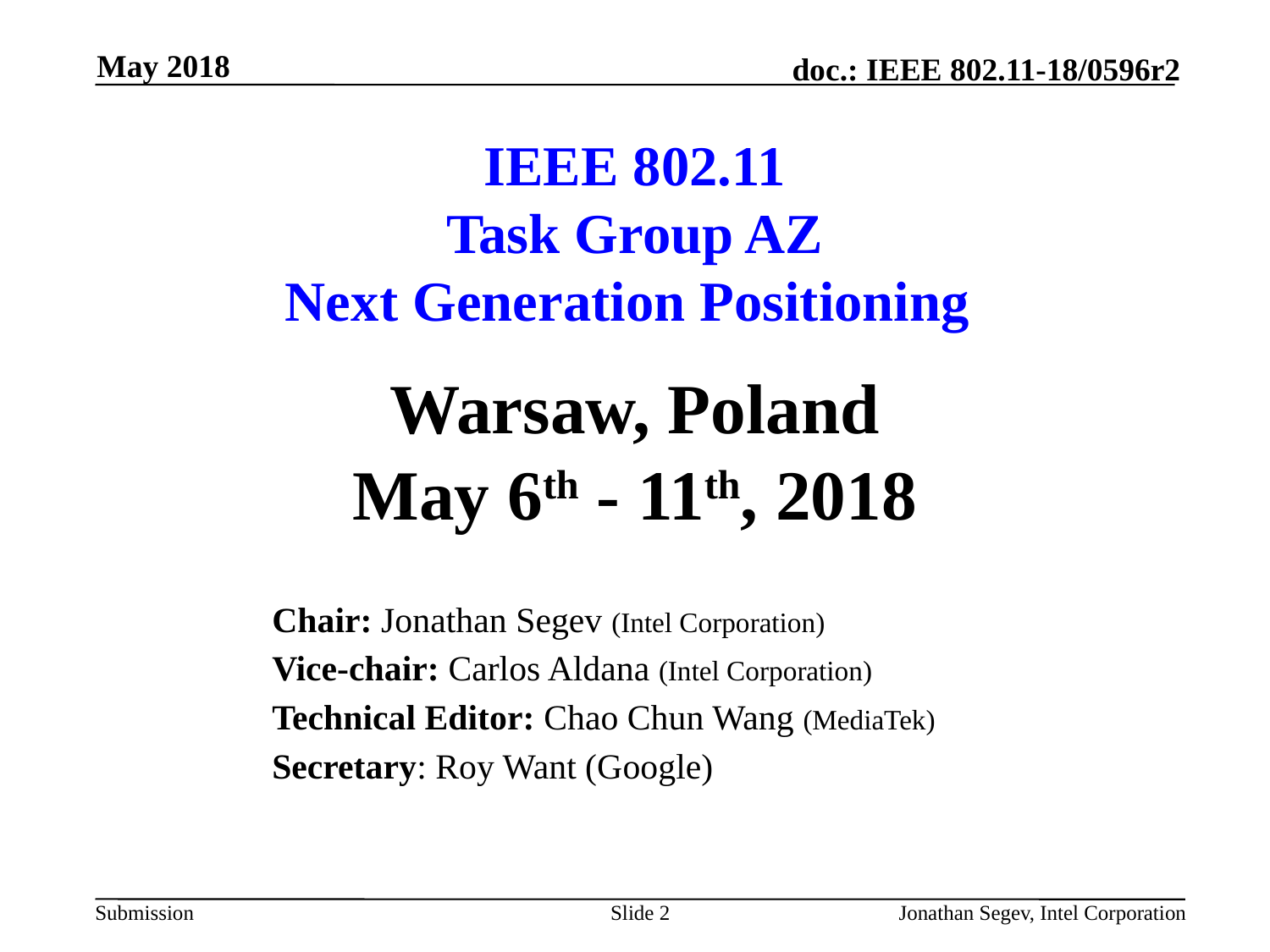

May 2018
# IEEE 802.11 Task Group AZ Next Generation Positioning
Warsaw, Poland
May 6th - 11th, 2018

Chair: Jonathan Segev (Intel Corporation)
Vice-chair: Carlos Aldana (Intel Corporation)
Technical Editor: Chao Chun Wang (MediaTek)
Secretary: Roy Want (Google)

Slide 2
Jonathan Segev, Intel Corporation